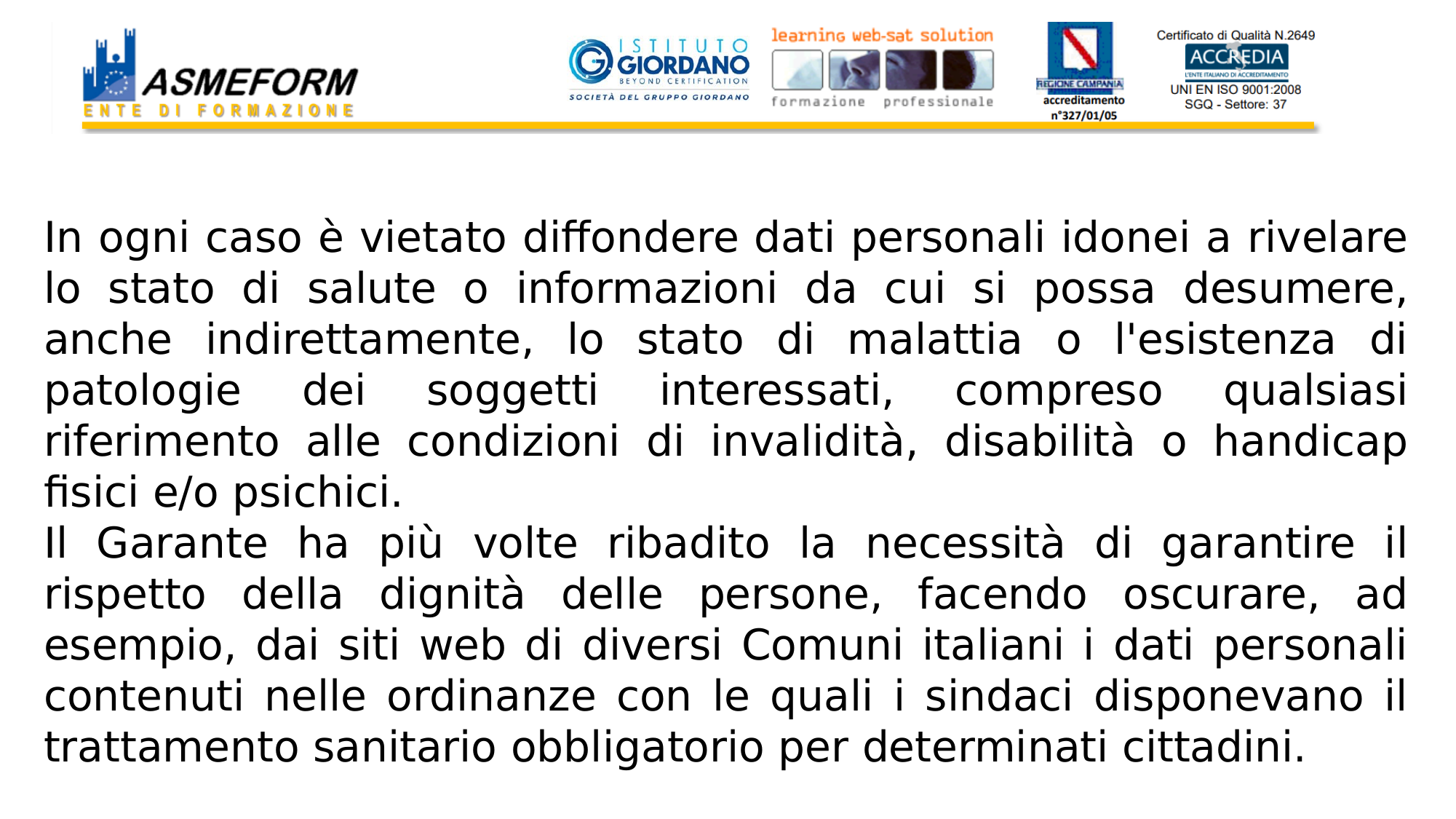

In ogni caso è vietato diffondere dati personali idonei a rivelare lo stato di salute o informazioni da cui si possa desumere, anche indirettamente, lo stato di malattia o l'esistenza di patologie dei soggetti interessati, compreso qualsiasi riferimento alle condizioni di invalidità, disabilità o handicap fisici e/o psichici.
Il Garante ha più volte ribadito la necessità di garantire il rispetto della dignità delle persone, facendo oscurare, ad esempio, dai siti web di diversi Comuni italiani i dati personali contenuti nelle ordinanze con le quali i sindaci disponevano il trattamento sanitario obbligatorio per determinati cittadini.